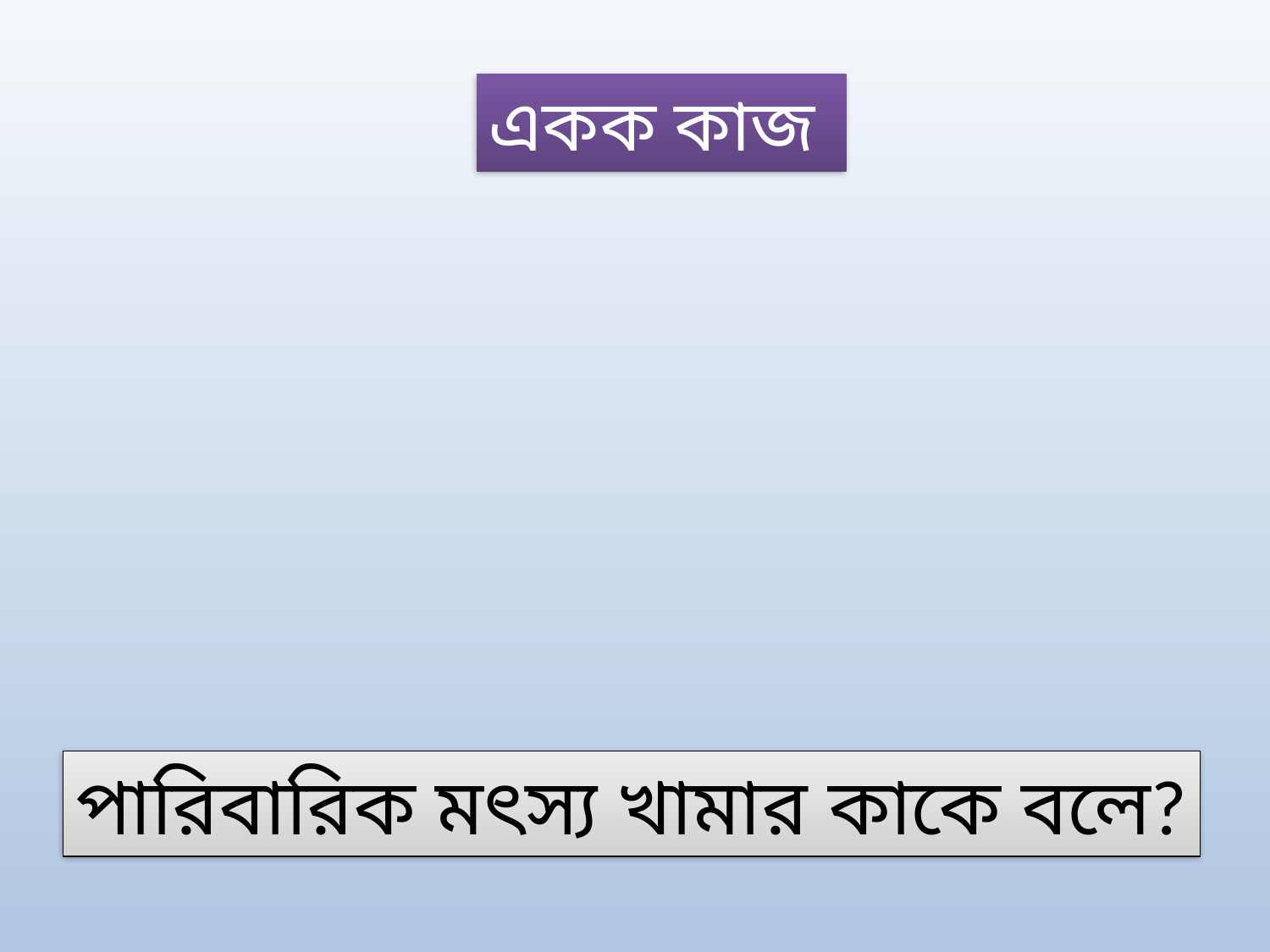

একক কাজ
পারিবারিক মৎস্য খামার কাকে বলে?